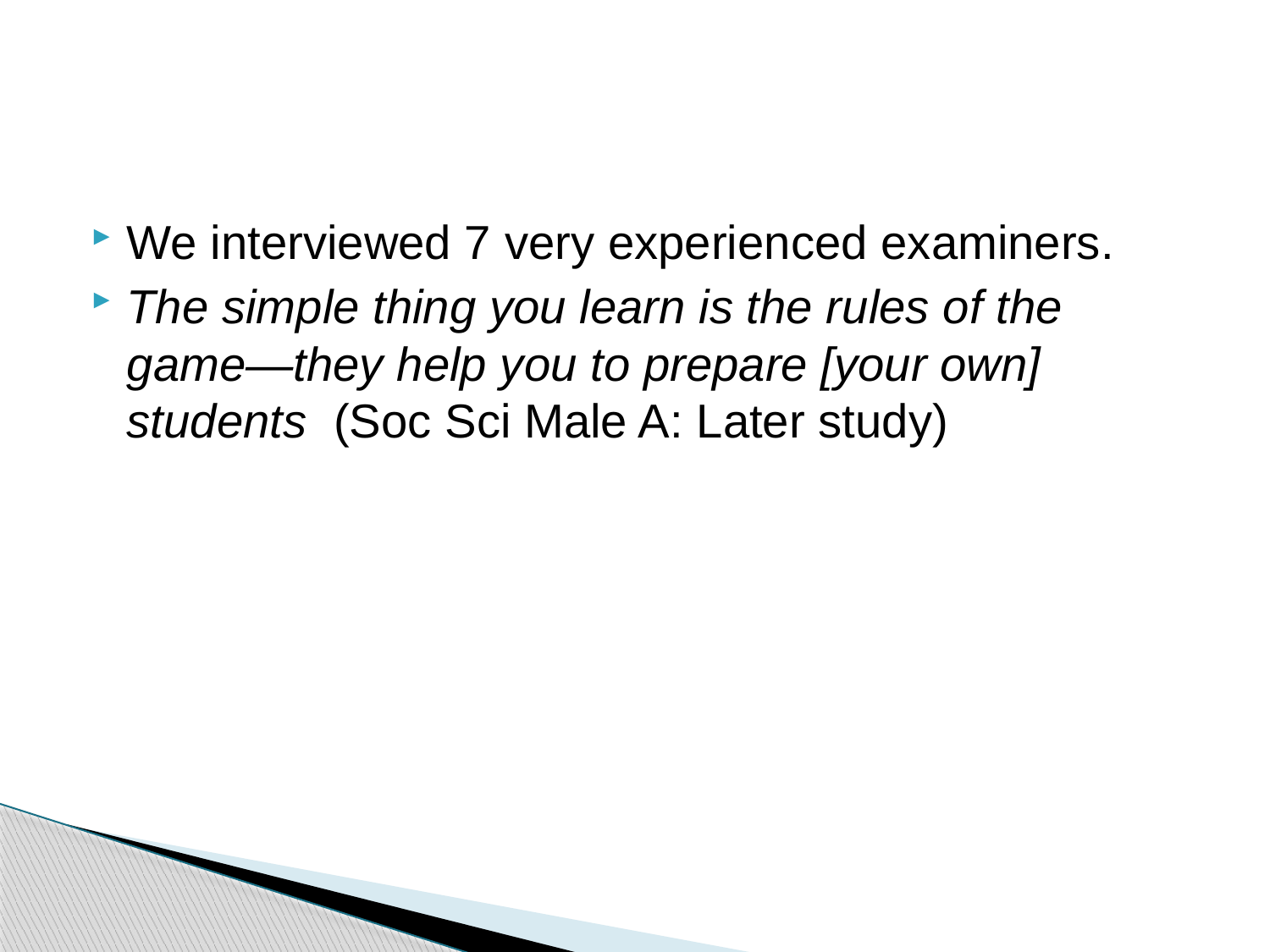

#
We interviewed 7 very experienced examiners.
The simple thing you learn is the rules of the game—they help you to prepare [your own] students  (Soc Sci Male A: Later study)